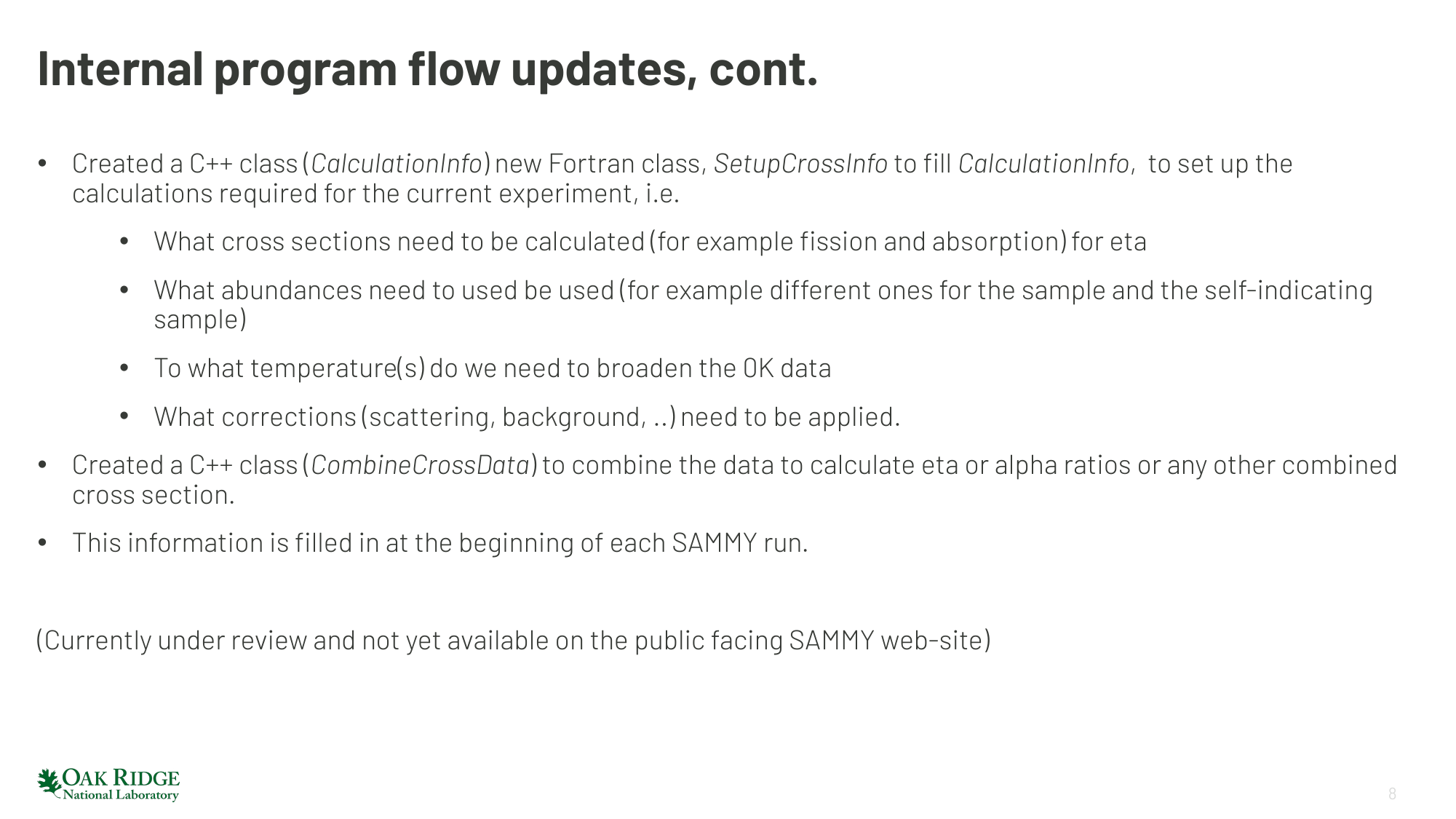

# Internal program flow updates, cont.
Created a C++ class (CalculationInfo) new Fortran class, SetupCrossInfo to fill CalculationInfo,  to set up the calculations required for the current experiment, i.e.
What cross sections need to be calculated (for example fission and absorption) for eta
What abundances need to used be used (for example different ones for the sample and the self-indicating sample)
To what temperature(s) do we need to broaden the 0K data
What corrections (scattering, background, ..) need to be applied.
Created a C++ class (CombineCrossData) to combine the data to calculate eta or alpha ratios or any other combined cross section.
This information is filled in at the beginning of each SAMMY run.

(Currently under review and not yet available on the public facing SAMMY web-site)